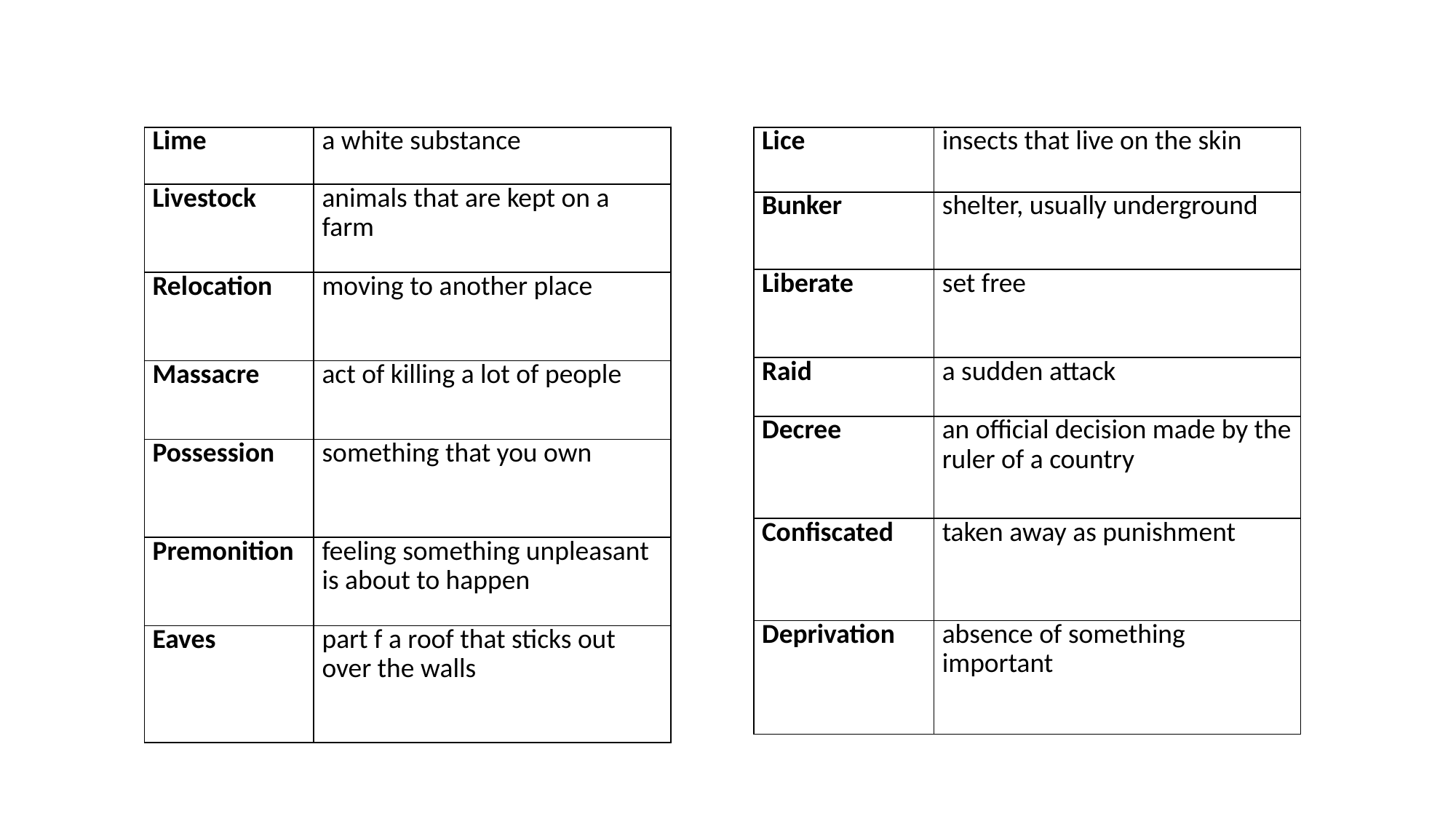

#
| Lime | a white substance |
| --- | --- |
| Livestock | animals that are kept on a farm |
| Relocation | moving to another place |
| Massacre | act of killing a lot of people |
| Possession | something that you own |
| Premonition | feeling something unpleasant is about to happen |
| Eaves | part f a roof that sticks out over the walls |
| Lice | insects that live on the skin |
| --- | --- |
| Bunker | shelter, usually underground |
| Liberate | set free |
| Raid | a sudden attack |
| Decree | an official decision made by the ruler of a country |
| Confiscated | taken away as punishment |
| Deprivation | absence of something important |